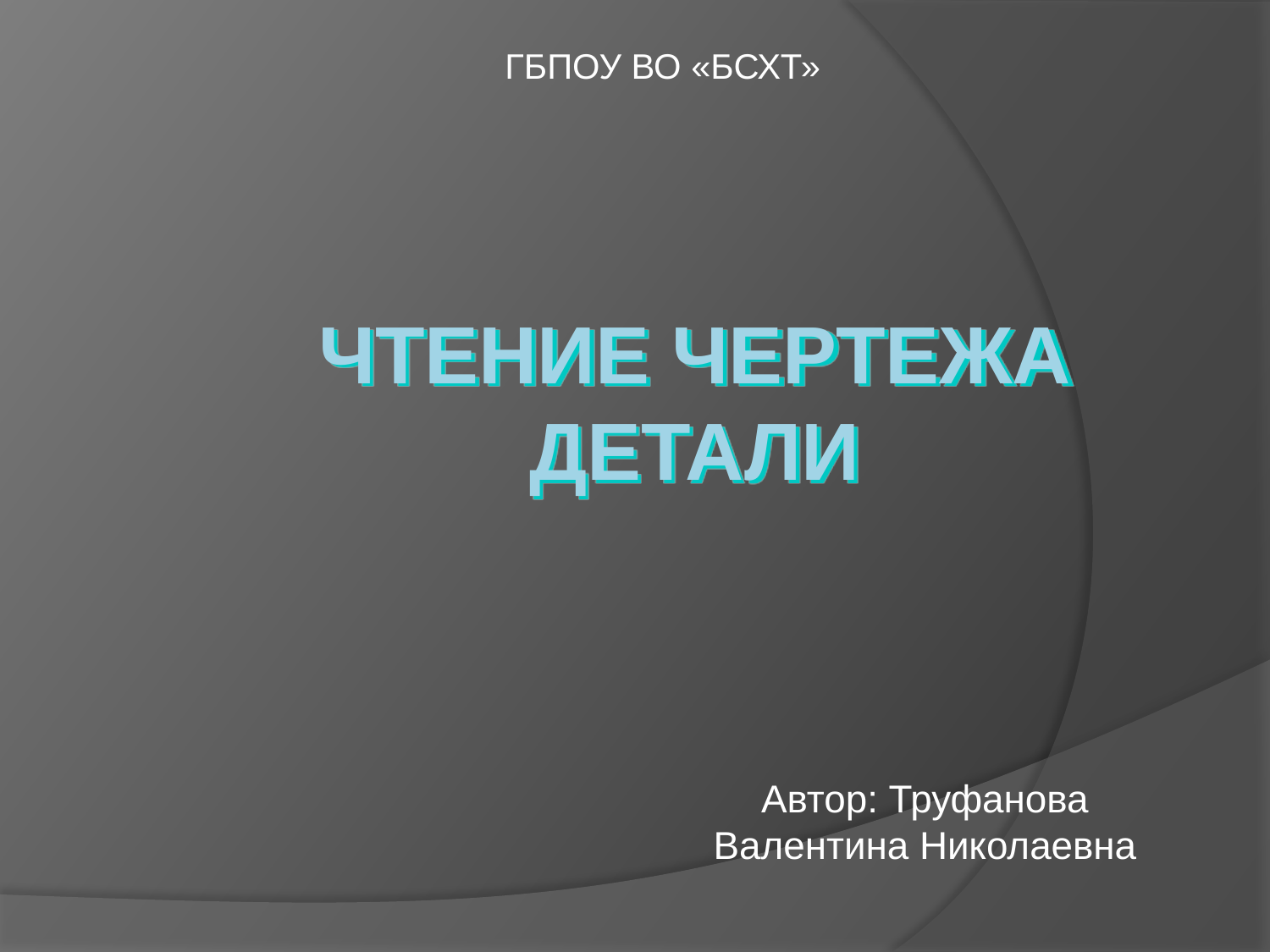

ГБПОУ ВО «БСХТ»
# Чтение чертежа детали
Автор: Труфанова Валентина Николаевна